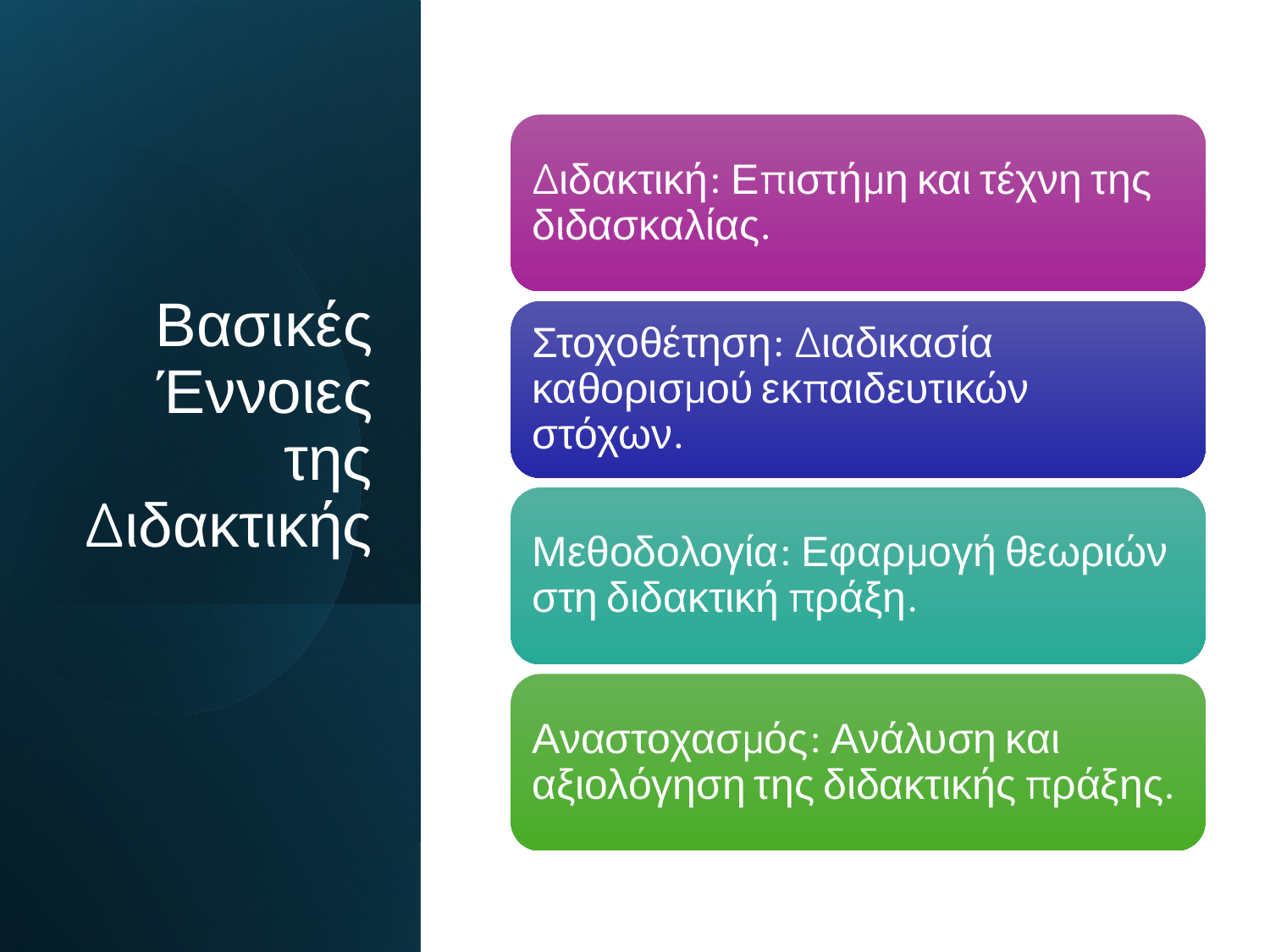

Διδακτική: Επιστήμη και τέχνη της διδασκαλίας.
Στοχοθέτηση: Διαδικασία καθορισμού εκπαιδευτικών στόχων.
Μεθοδολογία: Εφαρμογή θεωριών στη διδακτική πράξη.
Αναστοχασμός: Ανάλυση και αξιολόγηση της διδακτικής πράξης.

# Βασικές Έννοιες της Διδακτικής